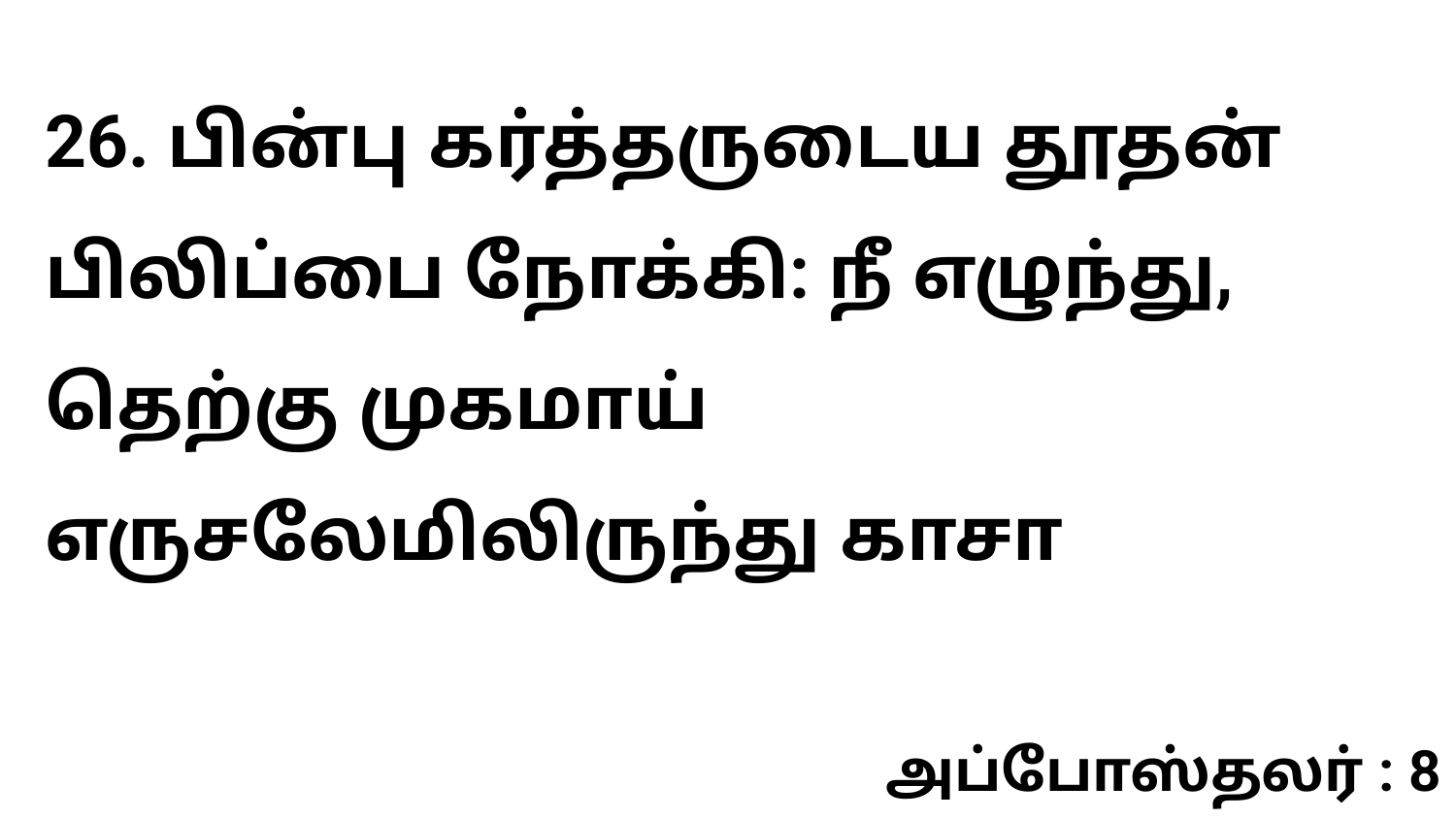

26. பின்பு கர்த்தருடைய தூதன் பிலிப்பை நோக்கி: நீ எழுந்து, தெற்கு முகமாய் எருசலேமிலிருந்து காசா
அப்போஸ்தலர் : 8